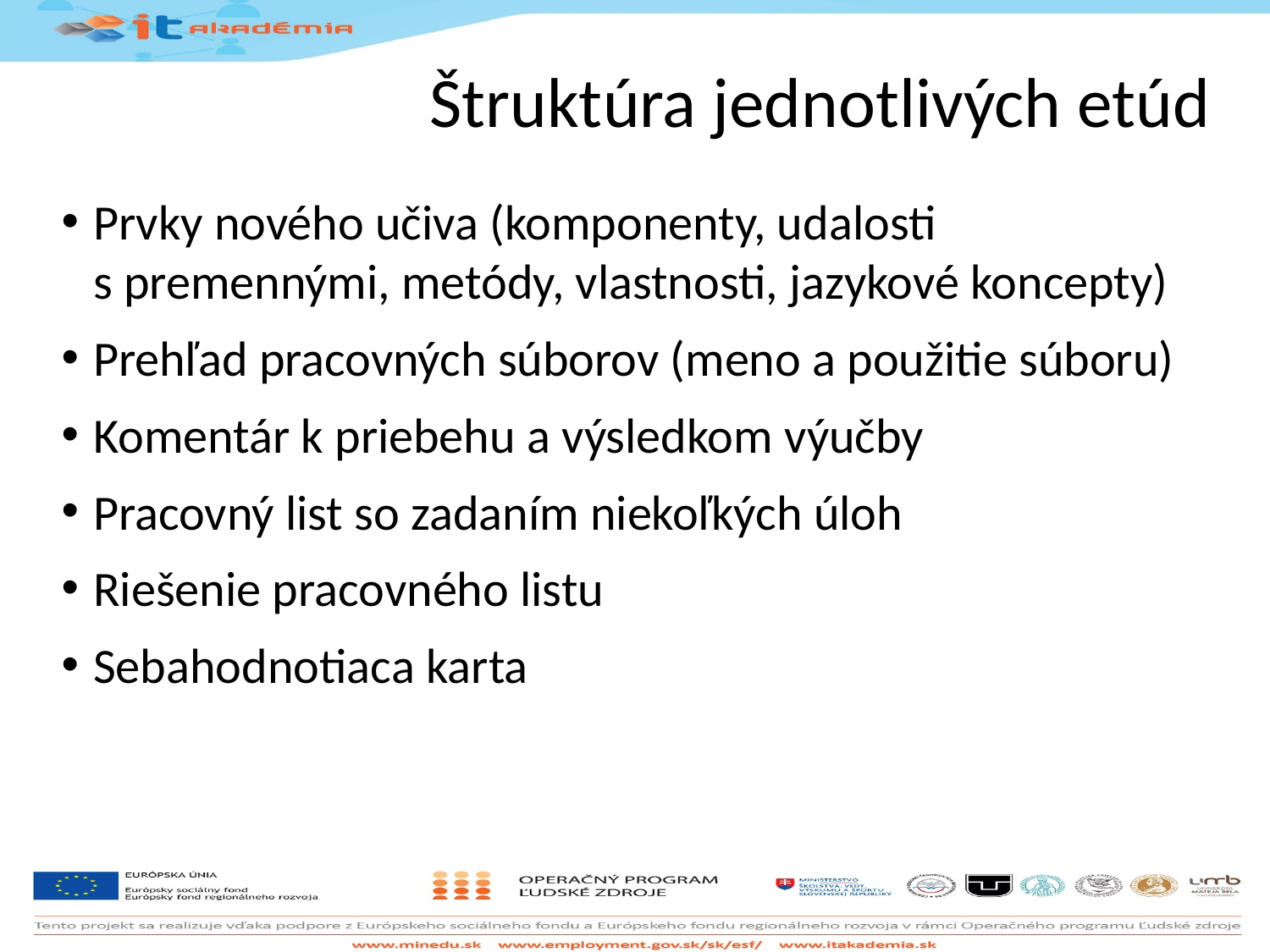

# Štruktúra jednotlivých etúd
Prvky nového učiva (komponenty, udalosti
s premennými, metódy, vlastnosti, jazykové koncepty)
Prehľad pracovných súborov (meno a použitie súboru)
Komentár k priebehu a výsledkom výučby
Pracovný list so zadaním niekoľkých úloh
Riešenie pracovného listu
Sebahodnotiaca karta